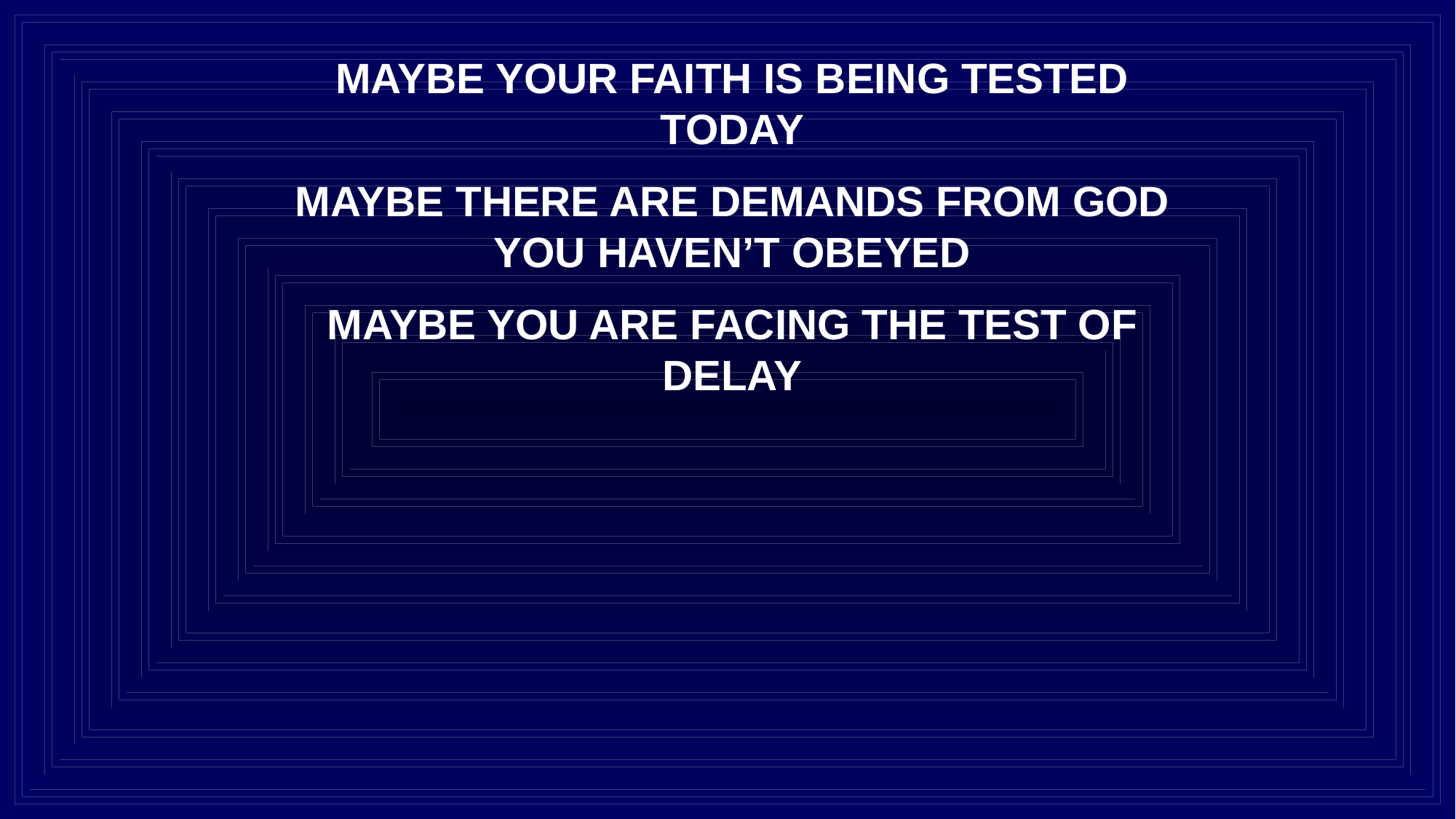

MAYBE YOUR FAITH IS BEING TESTED TODAY
MAYBE THERE ARE DEMANDS FROM GOD YOU HAVEN’T OBEYED
MAYBE YOU ARE FACING THE TEST OF DELAY